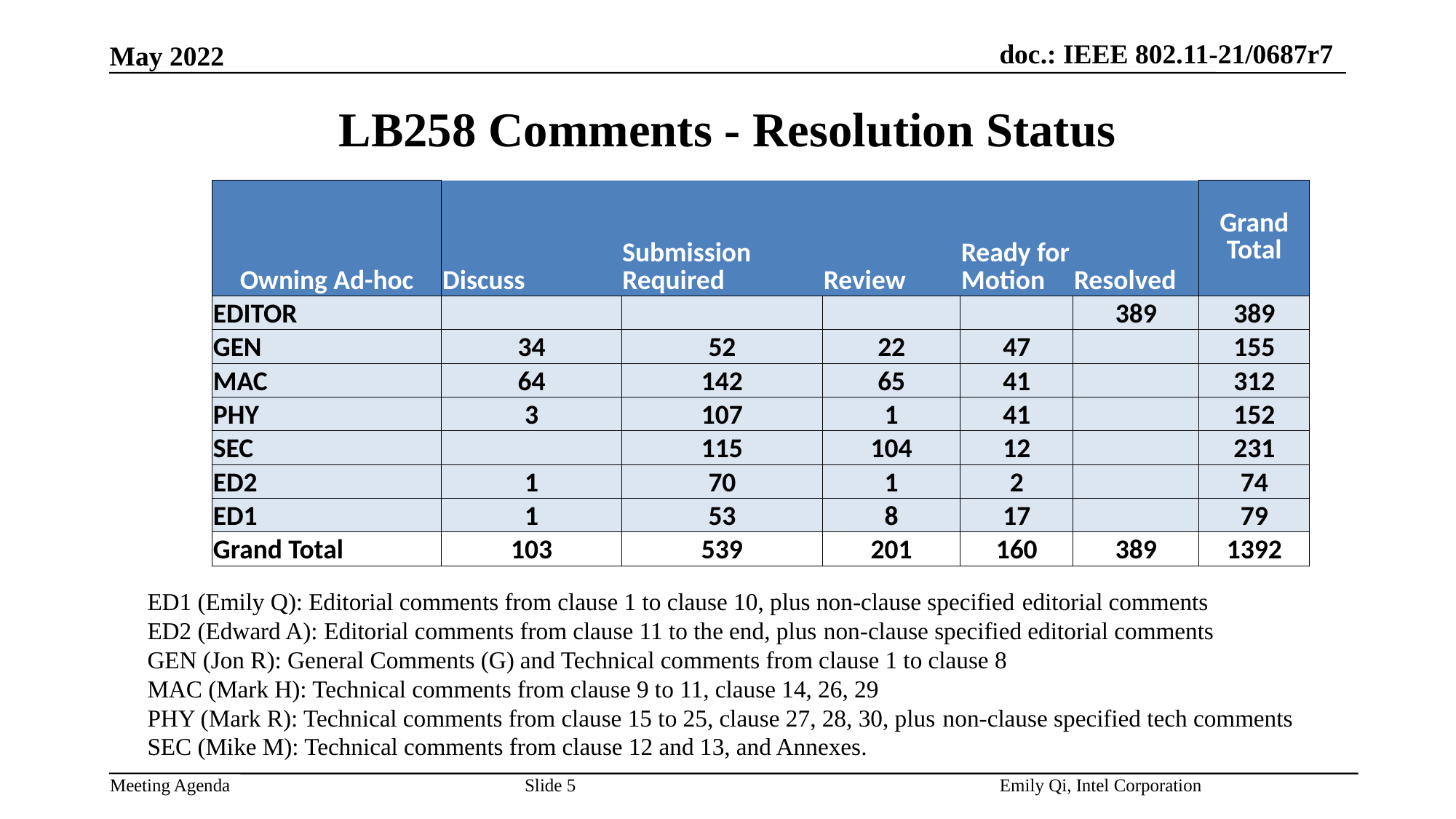

# LB258 Comments - Resolution Status
| Owning Ad-hoc | Discuss | Submission Required | Review | Ready for Motion | Resolved | Grand Total |
| --- | --- | --- | --- | --- | --- | --- |
| EDITOR |  |  |  |  | 389 | 389 |
| GEN | 34 | 52 | 22 | 47 |  | 155 |
| MAC | 64 | 142 | 65 | 41 |  | 312 |
| PHY | 3 | 107 | 1 | 41 |  | 152 |
| SEC |  | 115 | 104 | 12 |  | 231 |
| ED2 | 1 | 70 | 1 | 2 |  | 74 |
| ED1 | 1 | 53 | 8 | 17 |  | 79 |
| Grand Total | 103 | 539 | 201 | 160 | 389 | 1392 |
ED1 (Emily Q): Editorial comments from clause 1 to clause 10, plus non-clause specified editorial comments
ED2 (Edward A): Editorial comments from clause 11 to the end, plus non-clause specified editorial comments
GEN (Jon R): General Comments (G) and Technical comments from clause 1 to clause 8
MAC (Mark H): Technical comments from clause 9 to 11, clause 14, 26, 29
PHY (Mark R): Technical comments from clause 15 to 25, clause 27, 28, 30, plus non-clause specified tech comments
SEC (Mike M): Technical comments from clause 12 and 13, and Annexes.
Slide 5
Emily Qi, Intel Corporation